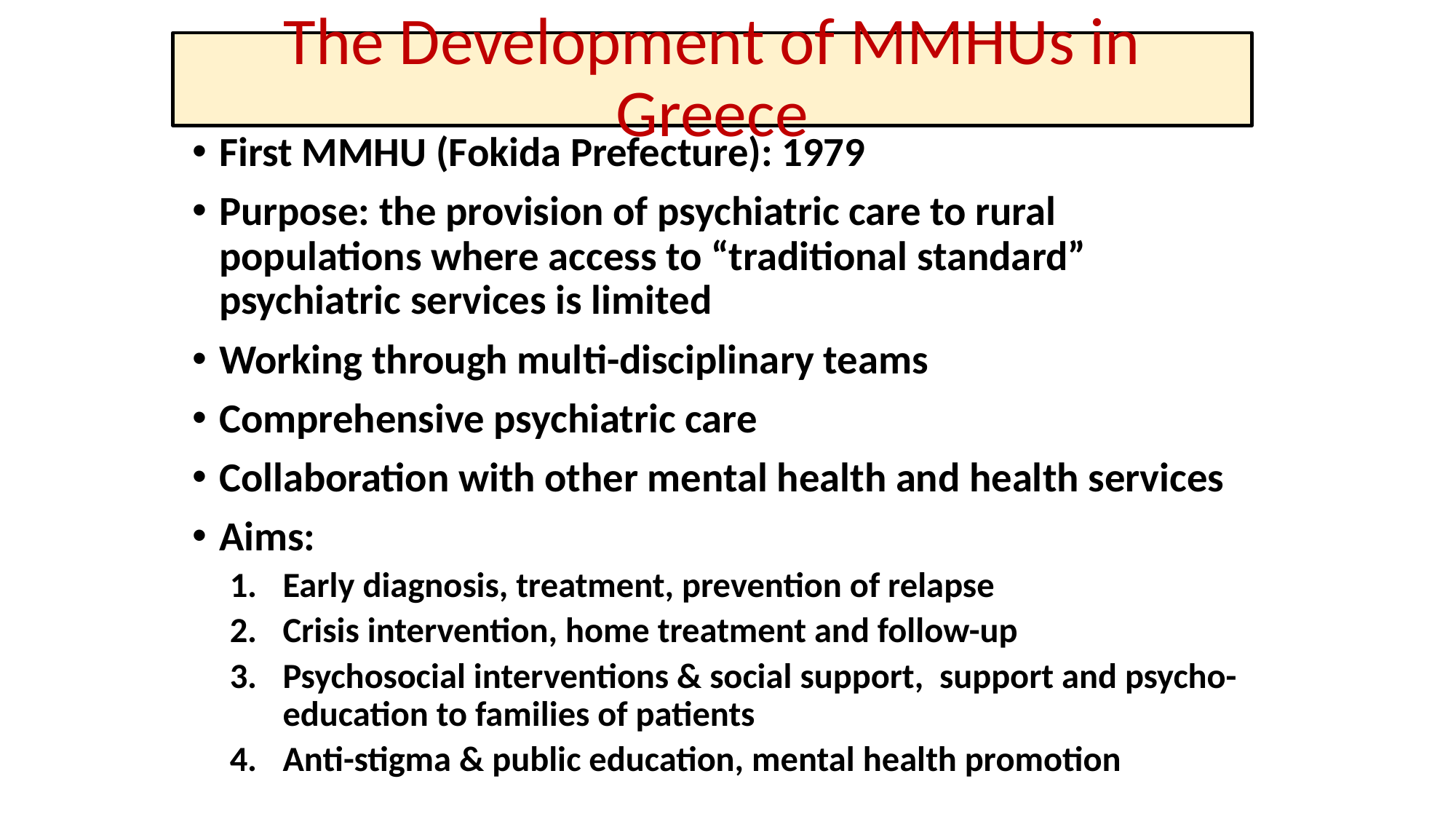

# The Development of MMHUs in Greece
First MMHU (Fokida Prefecture): 1979
Purpose: the provision of psychiatric care to rural populations where access to “traditional standard” psychiatric services is limited
Working through multi-disciplinary teams
Comprehensive psychiatric care
Collaboration with other mental health and health services
Aims:
Early diagnosis, treatment, prevention of relapse
Crisis intervention, home treatment and follow-up
Psychosocial interventions & social support,  support and psycho-education to families of patients
Anti-stigma & public education, mental health promotion